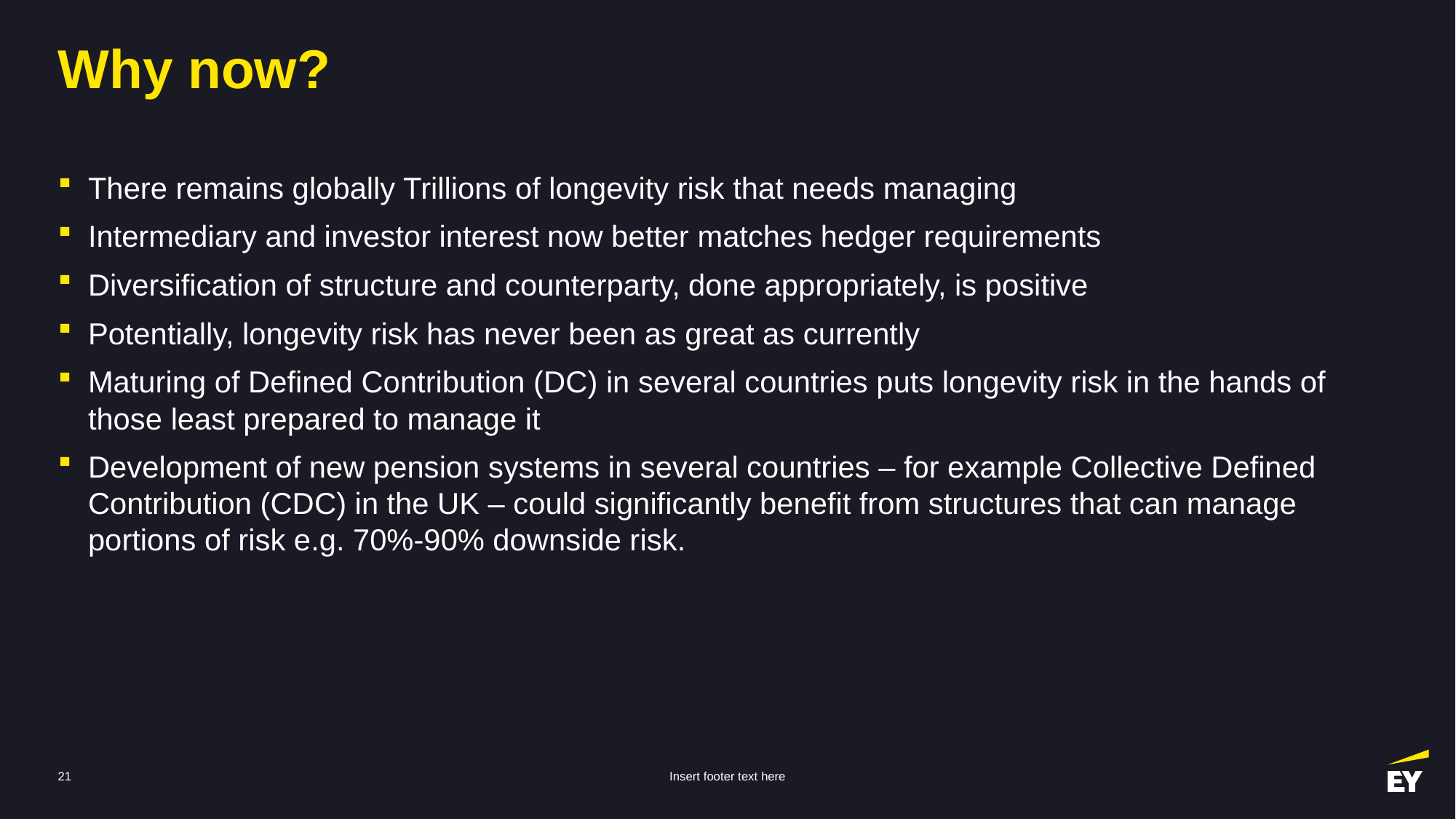

# Why now?
There remains globally Trillions of longevity risk that needs managing
Intermediary and investor interest now better matches hedger requirements
Diversification of structure and counterparty, done appropriately, is positive
Potentially, longevity risk has never been as great as currently
Maturing of Defined Contribution (DC) in several countries puts longevity risk in the hands of those least prepared to manage it
Development of new pension systems in several countries – for example Collective Defined Contribution (CDC) in the UK – could significantly benefit from structures that can manage portions of risk e.g. 70%-90% downside risk.

21
Insert footer text here